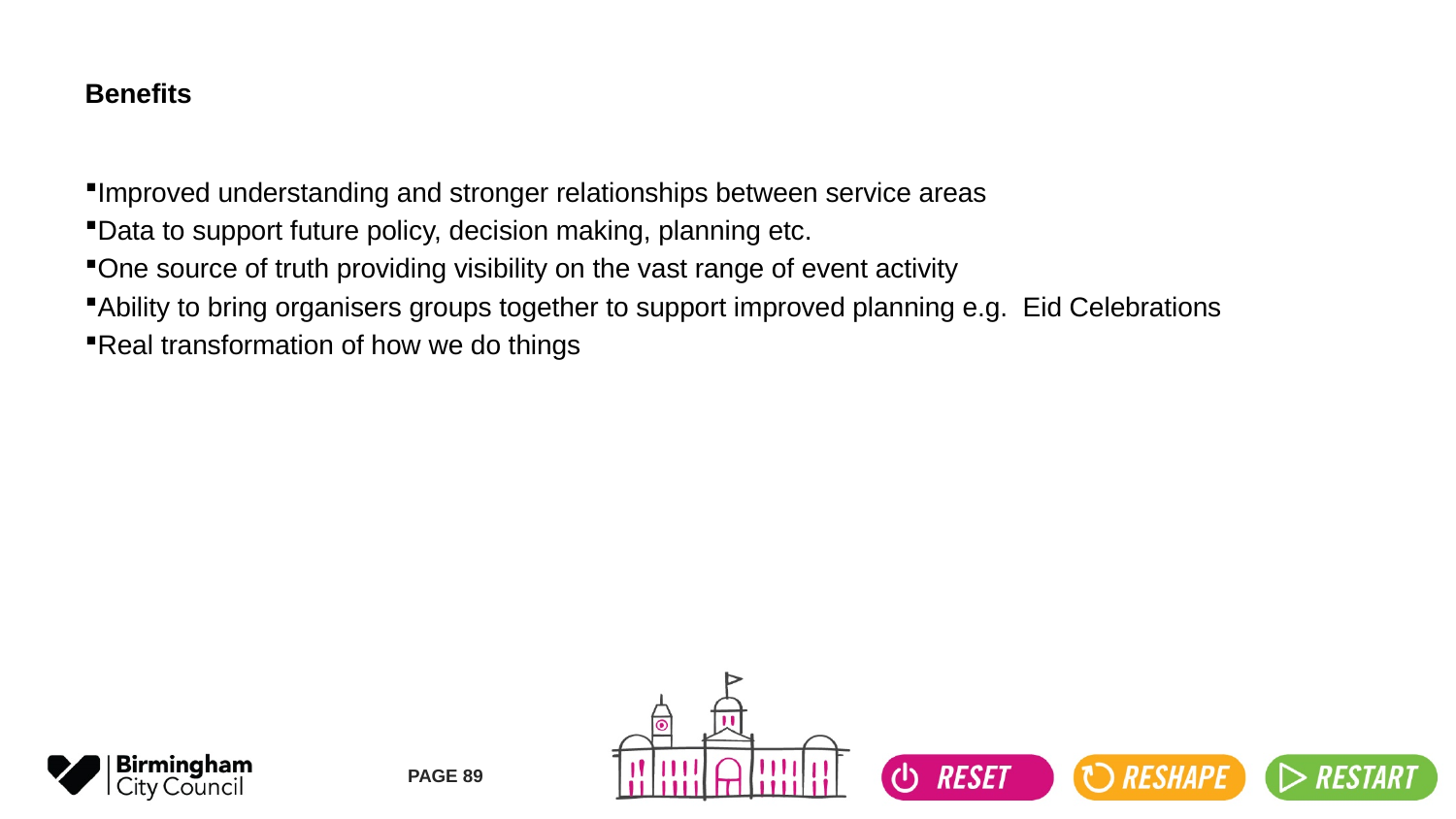

# Benefits
Improved understanding and stronger relationships between service areas
Data to support future policy, decision making, planning etc.
One source of truth providing visibility on the vast range of event activity
Ability to bring organisers groups together to support improved planning e.g.  Eid Celebrations
Real transformation of how we do things